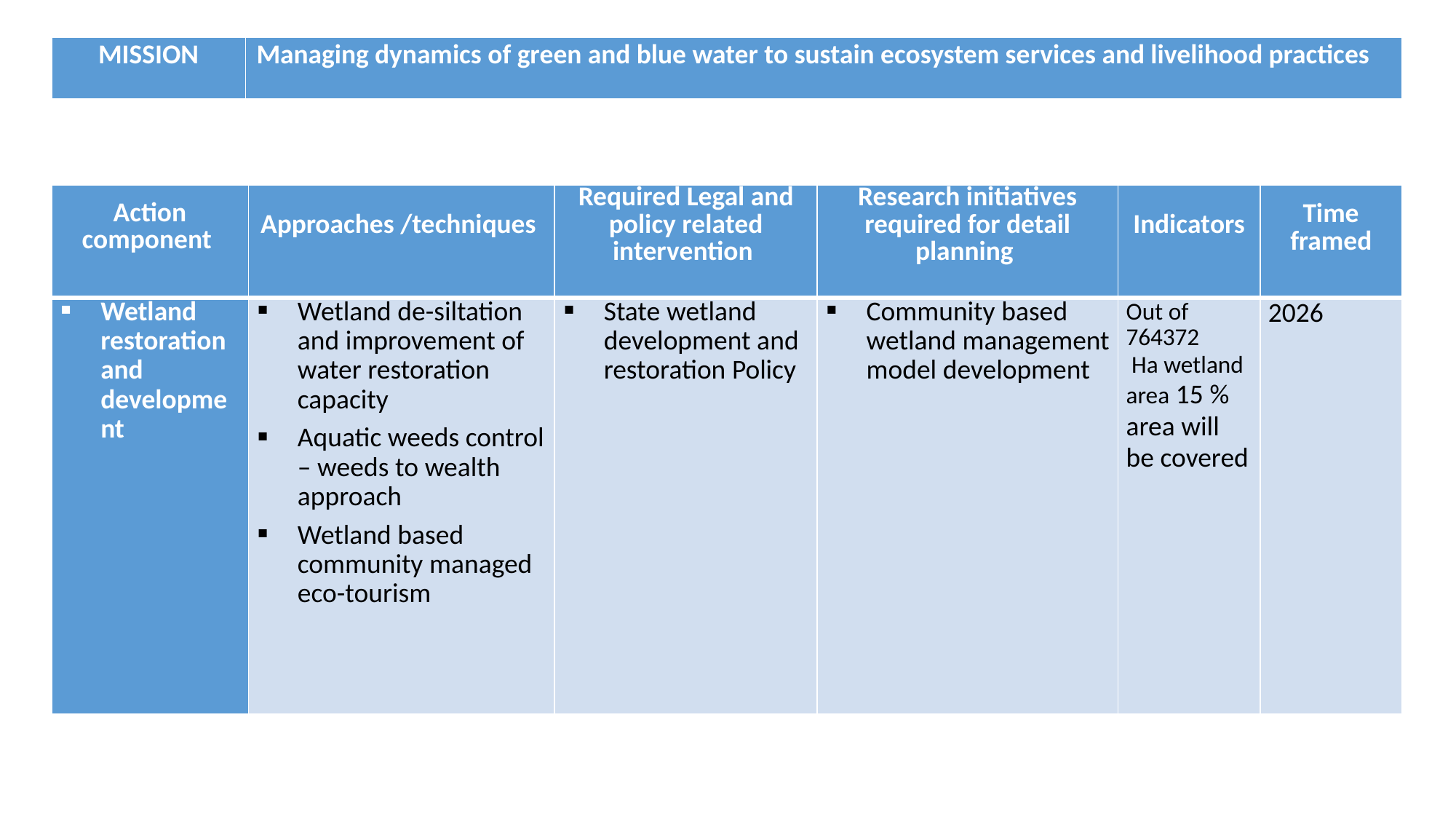

| MISSION | Managing dynamics of green and blue water to sustain ecosystem services and livelihood practices |
| --- | --- |
| Action component | Approaches /techniques | Required Legal and policy related intervention | Research initiatives required for detail planning | Indicators | Time framed |
| --- | --- | --- | --- | --- | --- |
| Wetland restoration and development | Wetland de-siltation and improvement of water restoration capacity Aquatic weeds control – weeds to wealth approach Wetland based community managed eco-tourism | State wetland development and restoration Policy | Community based wetland management model development | Out of 764372 Ha wetland area 15 % area will be covered | 2026 |